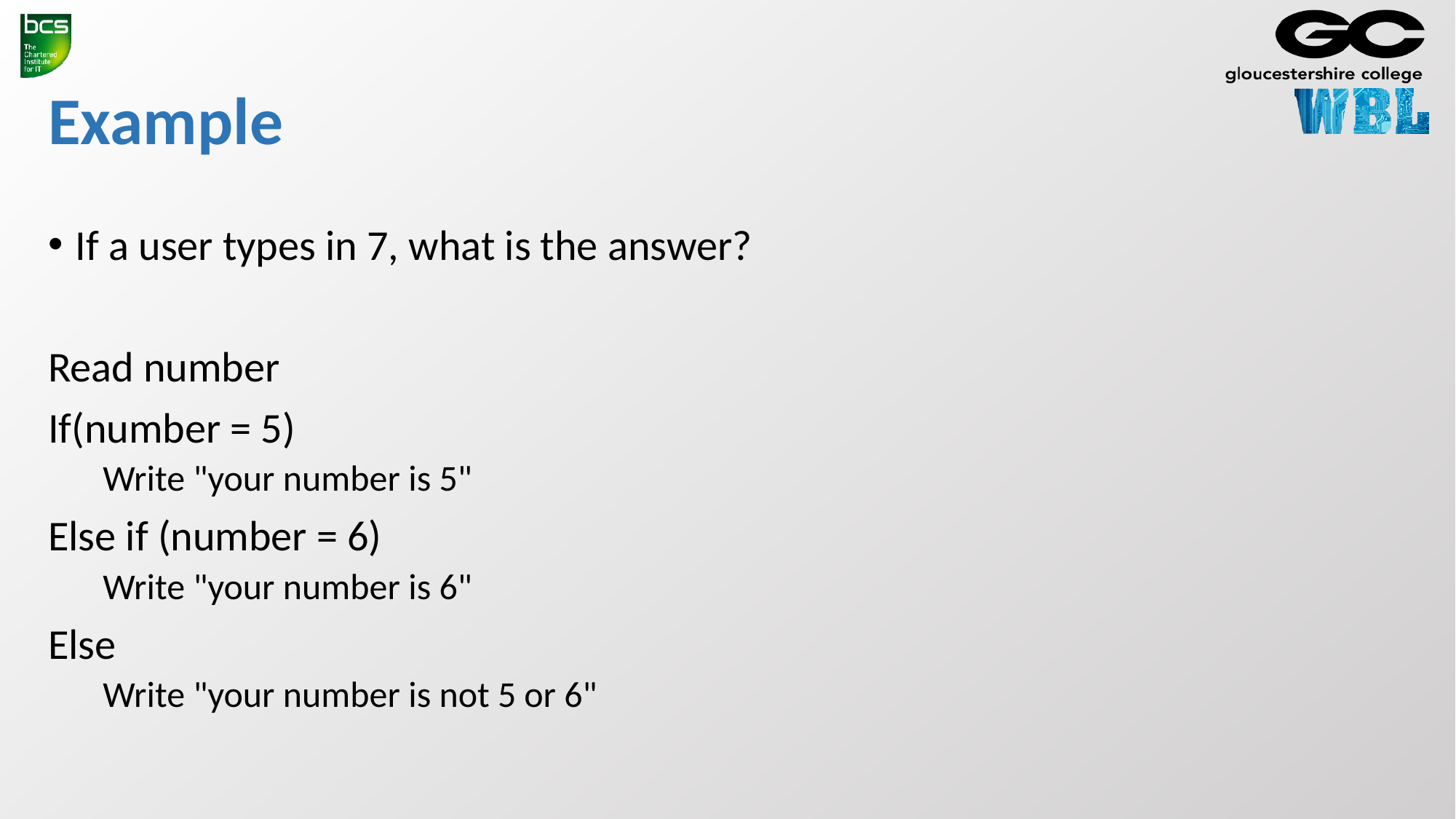

# Example
If a user types in 7, what is the answer?

Read number
If(number = 5)
Write "your number is 5"
Else if (number = 6)
Write "your number is 6"
Else
Write "your number is not 5 or 6"